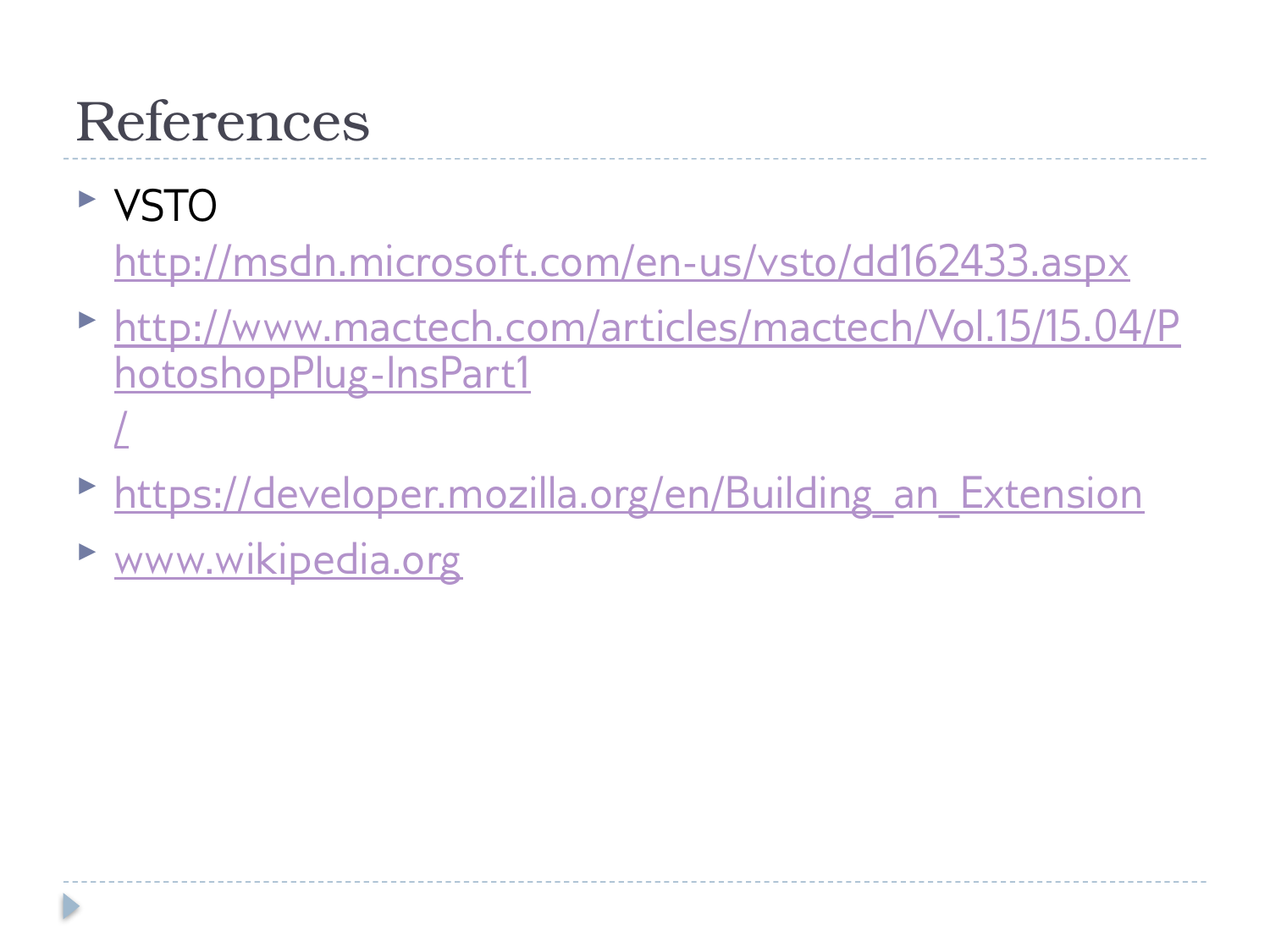

# References
VSTO
http://msdn.microsoft.com/en-us/vsto/dd162433.aspx
http://www.mactech.com/articles/mactech/Vol.15/15.04/PhotoshopPlug-InsPart1/
https://developer.mozilla.org/en/Building_an_Extension
www.wikipedia.org